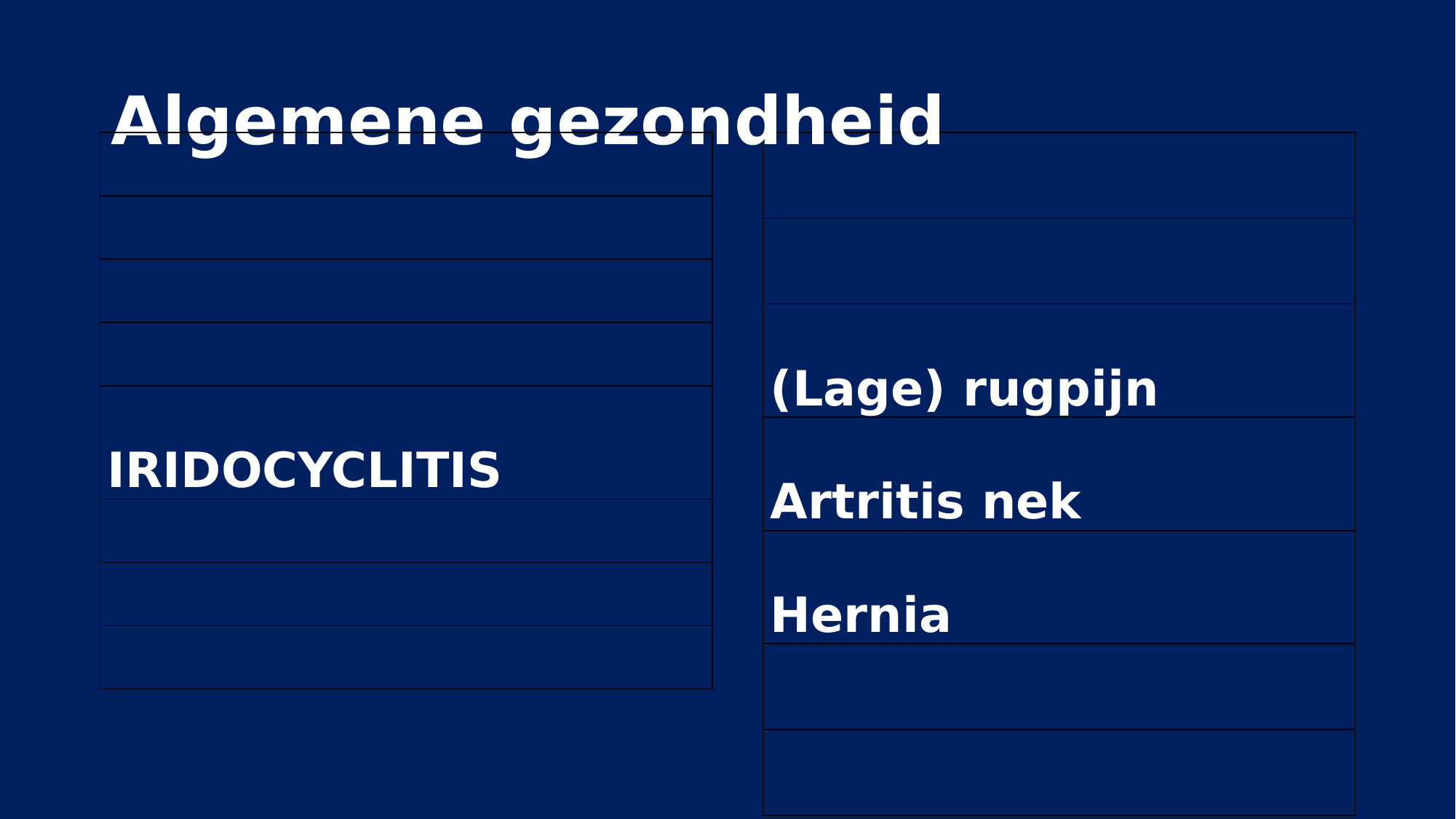

# Algemene gezondheid
|  |
| --- |
|  |
|  |
|  |
| IRIDOCYCLITIS |
|  |
|  |
|  |
|  |
| --- |
|  |
| (Lage) rugpijn |
| Artritis nek |
| Hernia |
|  |
|  |